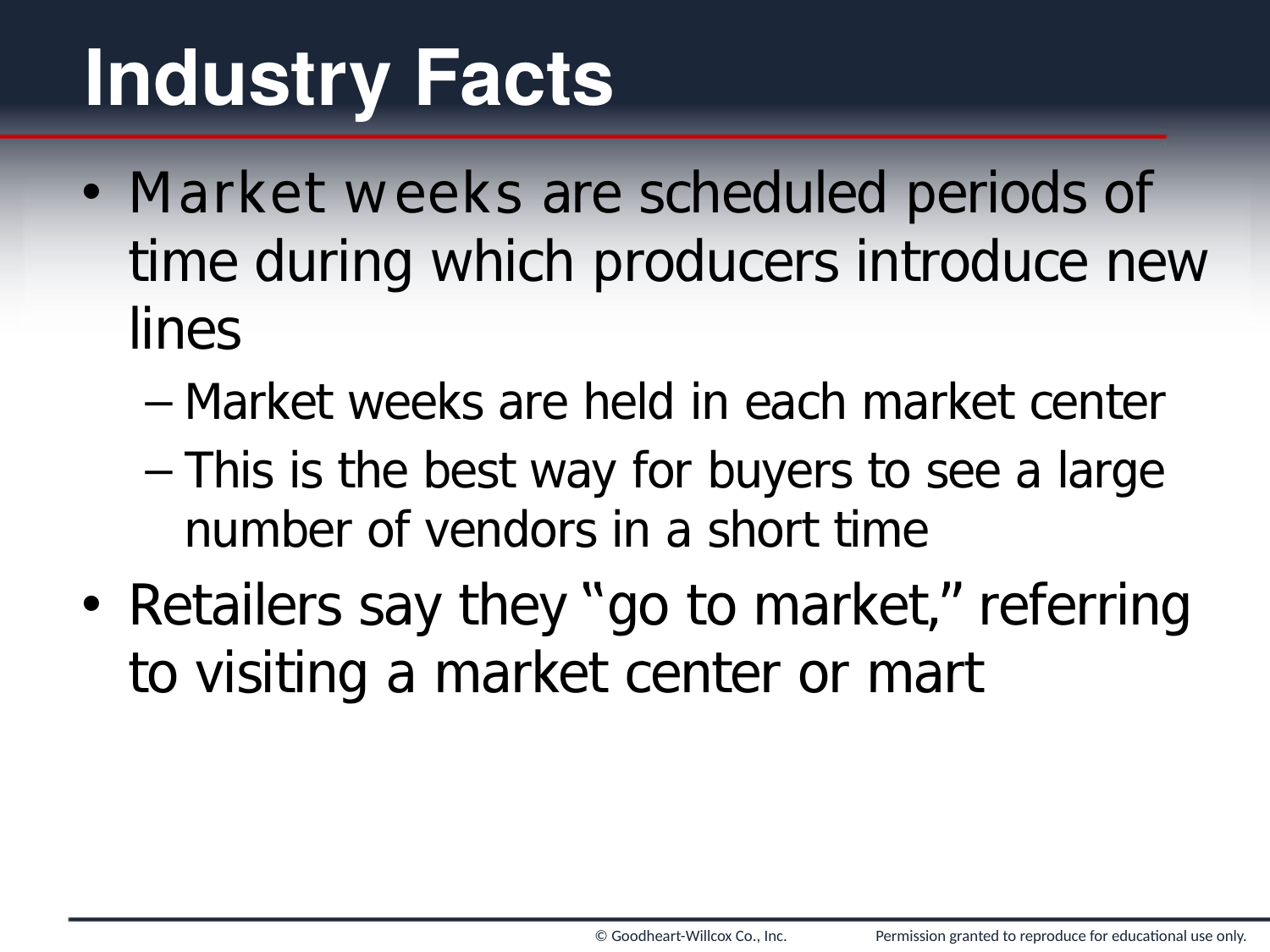

# Industry Facts
Market weeks are scheduled periods of time during which producers introduce new lines
Market weeks are held in each market center
This is the best way for buyers to see a large number of vendors in a short time
Retailers say they “go to market,” referring to visiting a market center or mart